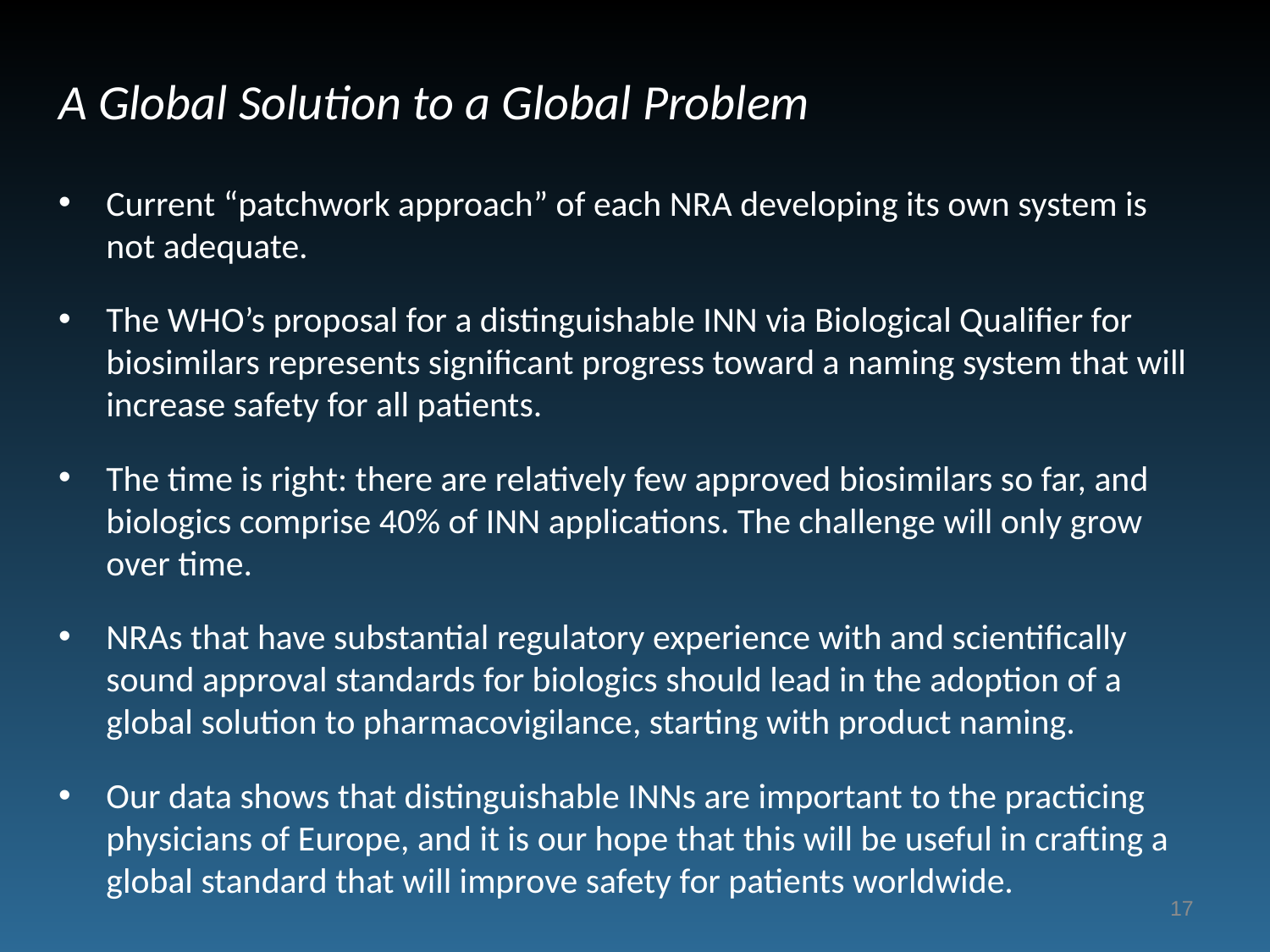

A Global Solution to a Global Problem
Current “patchwork approach” of each NRA developing its own system is not adequate.
The WHO’s proposal for a distinguishable INN via Biological Qualifier for biosimilars represents significant progress toward a naming system that will increase safety for all patients.
The time is right: there are relatively few approved biosimilars so far, and biologics comprise 40% of INN applications. The challenge will only grow over time.
NRAs that have substantial regulatory experience with and scientifically sound approval standards for biologics should lead in the adoption of a global solution to pharmacovigilance, starting with product naming.
Our data shows that distinguishable INNs are important to the practicing physicians of Europe, and it is our hope that this will be useful in crafting a global standard that will improve safety for patients worldwide.

17